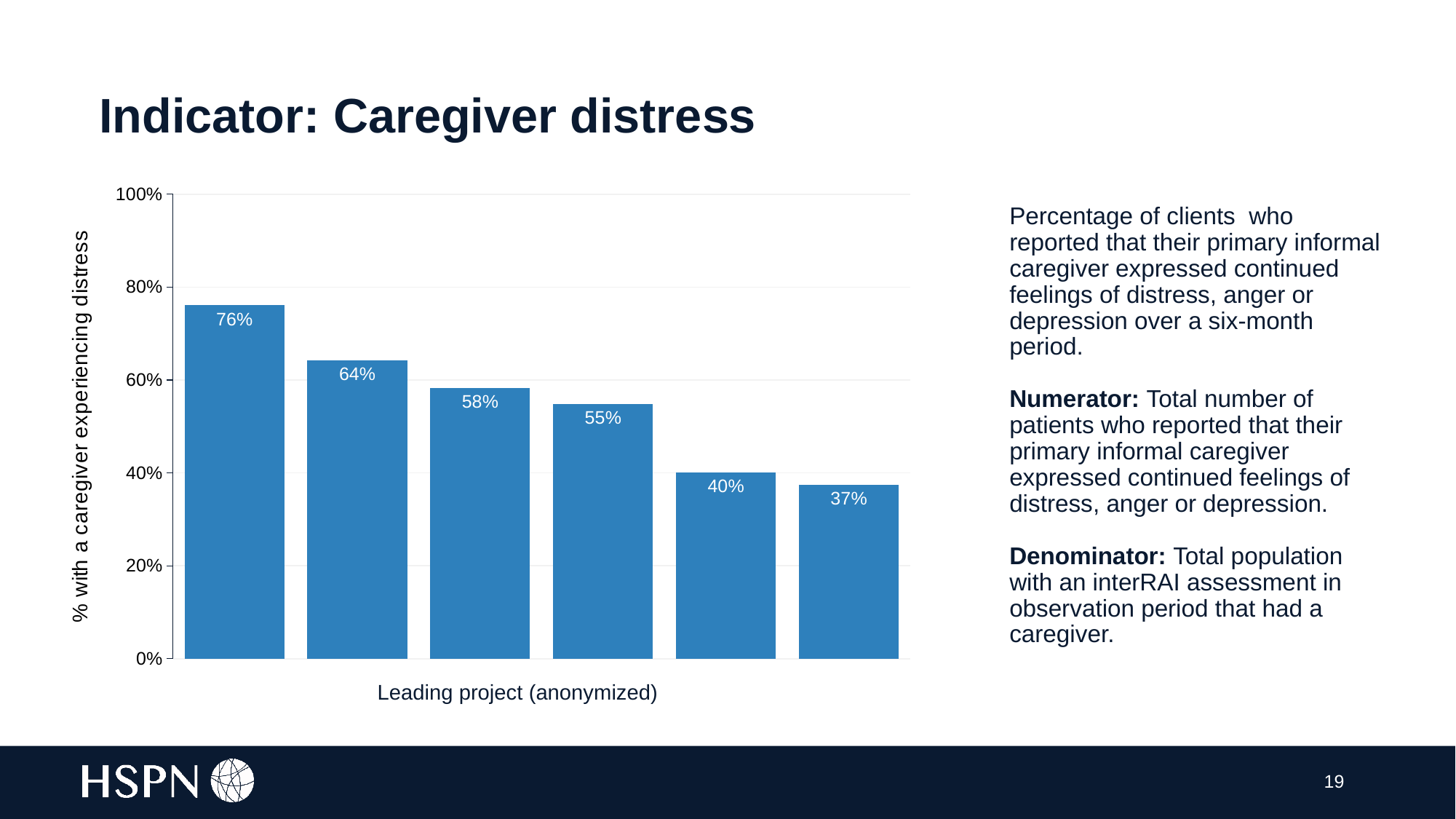

Indicator: Caregiver distress
Percentage of clients  who reported that their primary informal caregiver expressed continued feelings of distress, anger or depression over a six-month period.

Numerator: Total number of patients who reported that their primary informal caregiver expressed continued feelings of distress, anger or depression.

Denominator: Total population with an interRAI assessment in observation period that had a caregiver.

### Chart

| Category |  |
|---|---|
| DOHT | 0.761 |
| GW | 0.643 |
| FLA | 0.5833 |
| MOHT | 0.549 |
| CK | 0.401 |
| NW | 0.374 |
Leading project (anonymized)
19